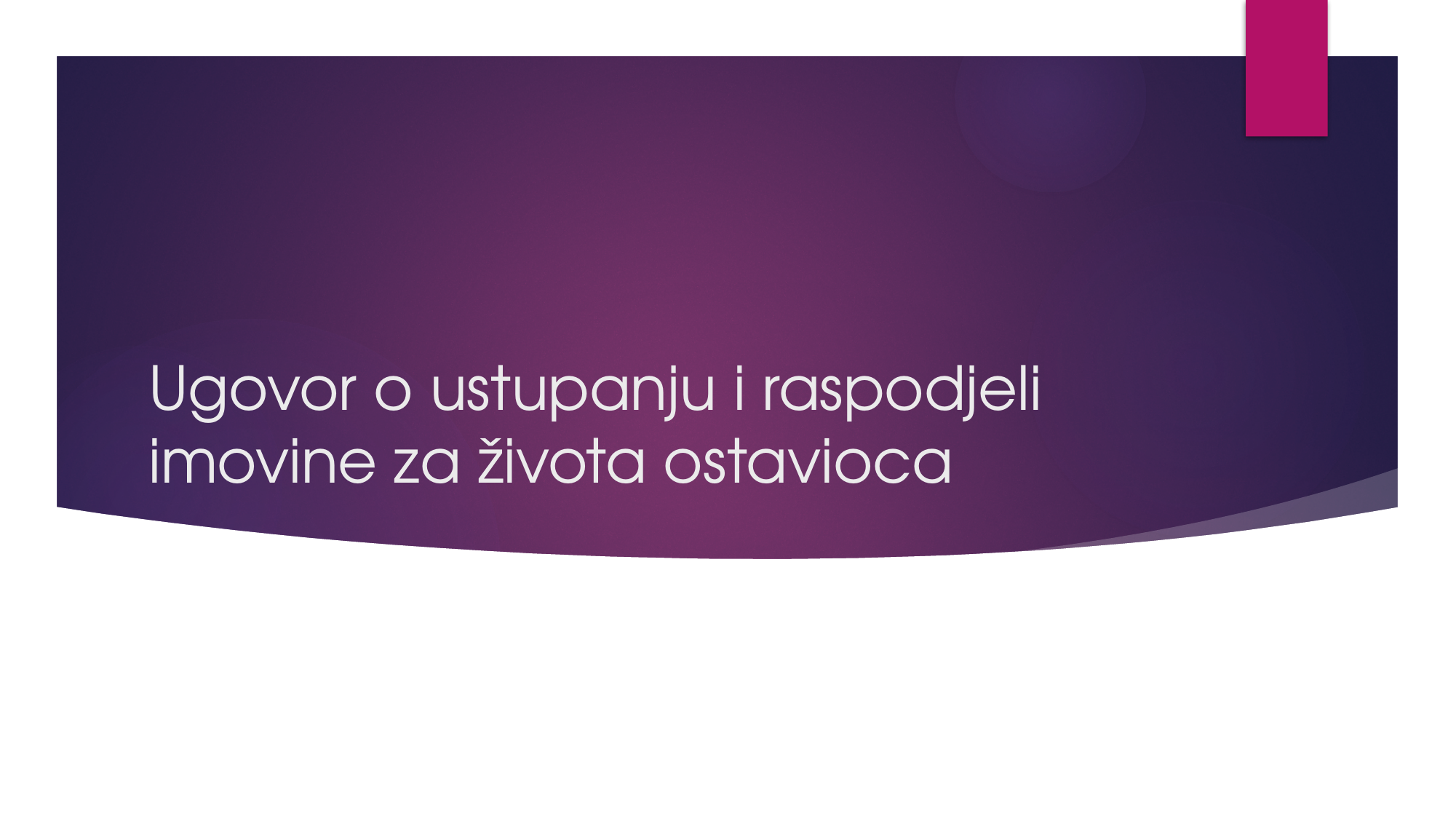

# Ugovor o ustupanju i raspodjeli imovine za života ostavioca